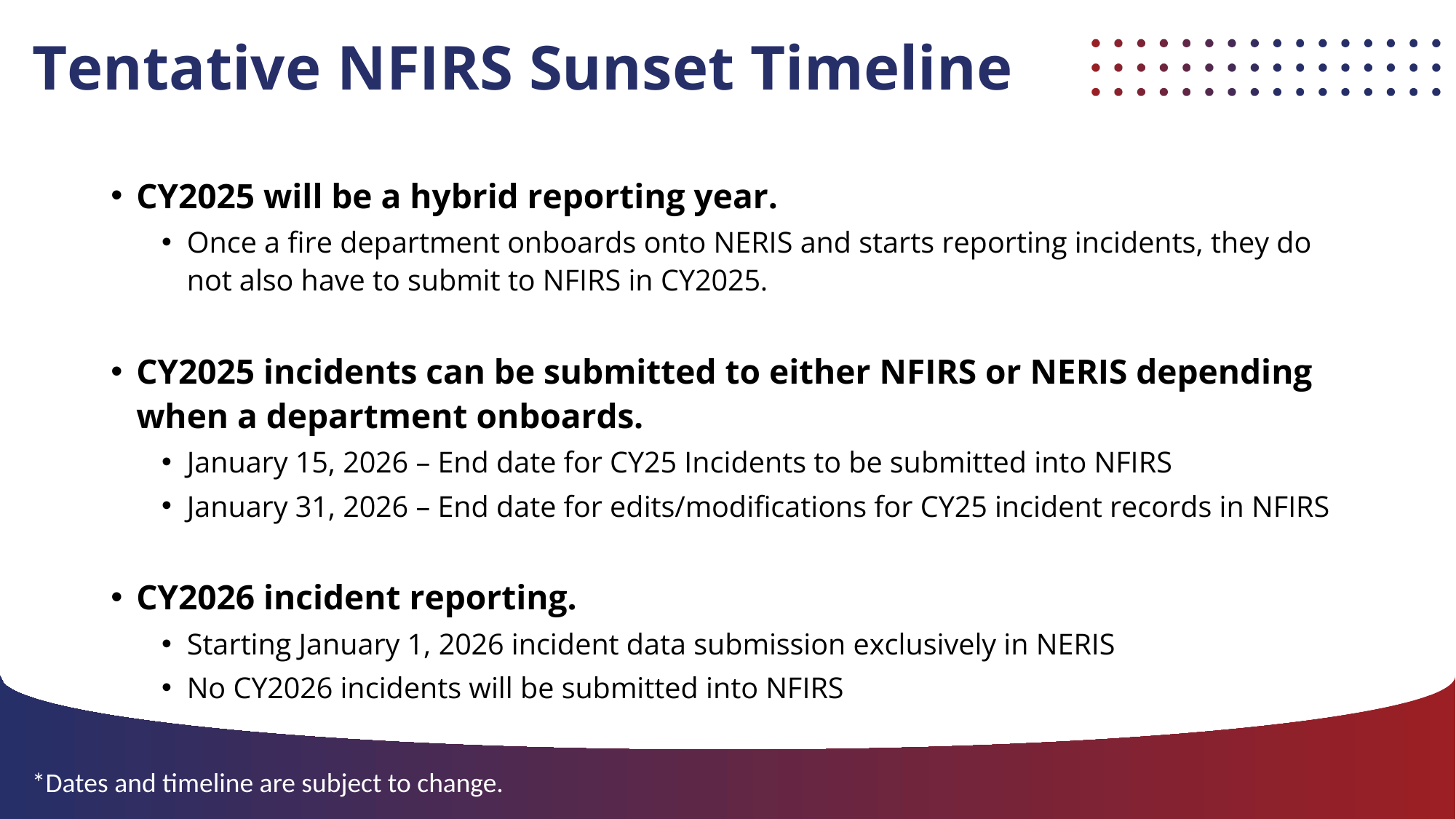

# Tentative NFIRS Sunset Timeline
CY2025 will be a hybrid reporting year.
Once a fire department onboards onto NERIS and starts reporting incidents, they do not also have to submit to NFIRS in CY2025.
CY2025 incidents can be submitted to either NFIRS or NERIS depending when a department onboards.
January 15, 2026 – End date for CY25 Incidents to be submitted into NFIRS
January 31, 2026 – End date for edits/modifications for CY25 incident records in NFIRS
CY2026 incident reporting.
Starting January 1, 2026 incident data submission exclusively in NERIS
No CY2026 incidents will be submitted into NFIRS
*Dates and timeline are subject to change.